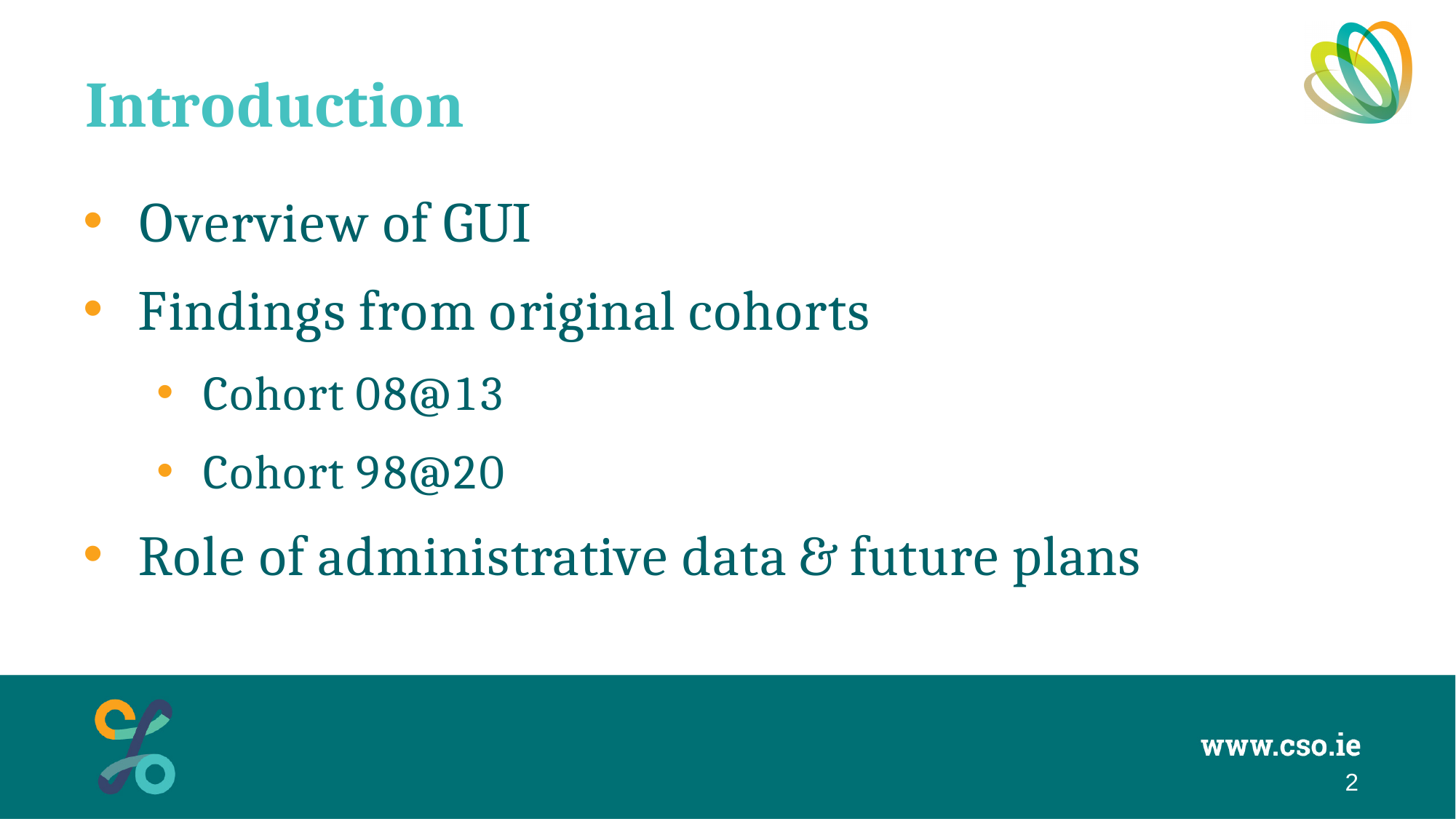

# Introduction
Overview of GUI
Findings from original cohorts
Cohort 08@13
Cohort 98@20
Role of administrative data & future plans

2